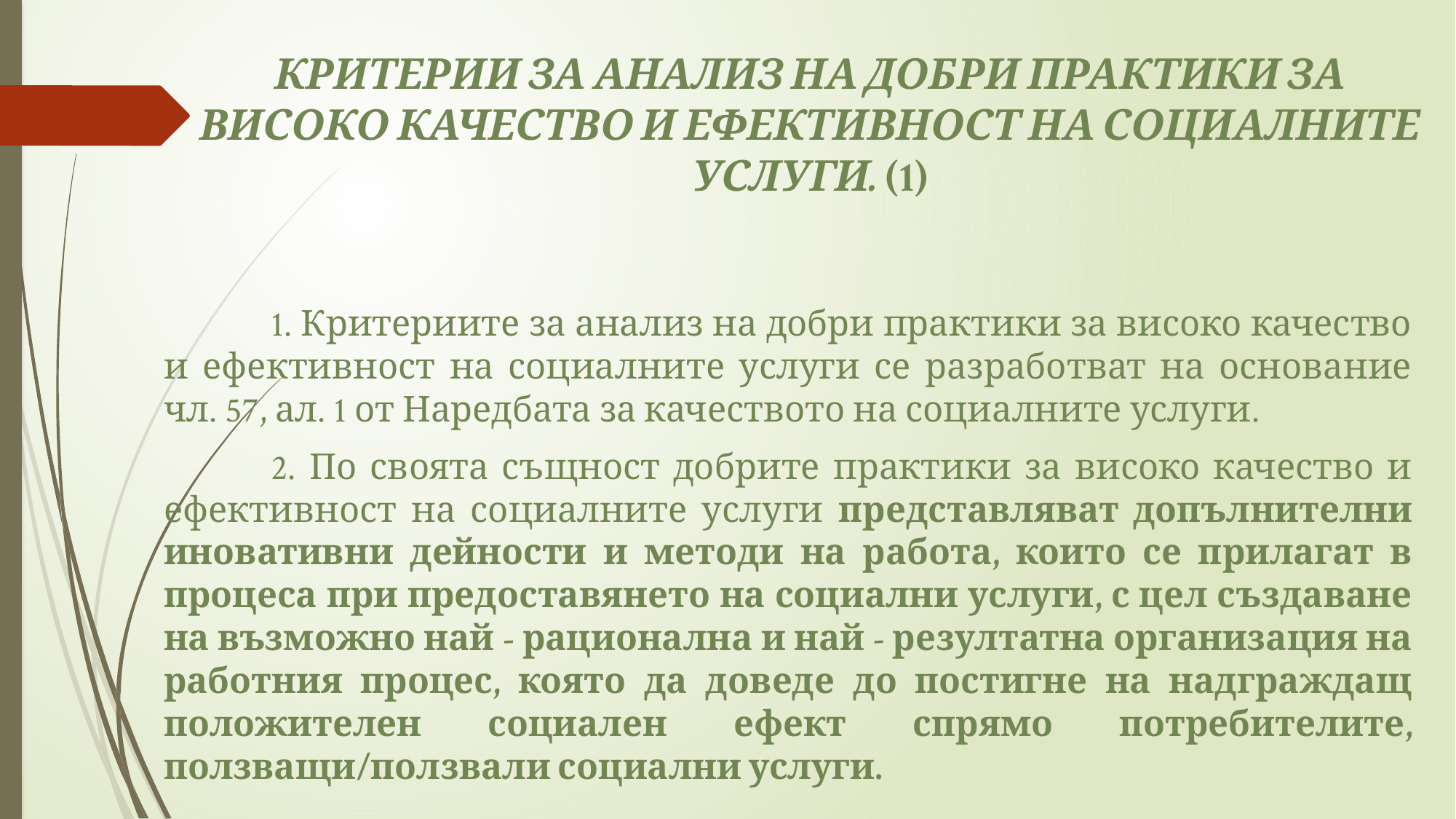

КРИТЕРИИ ЗА АНАЛИЗ НА ДОБРИ ПРАКТИКИ ЗА ВИСОКО КАЧЕСТВО И ЕФЕКТИВНОСТ НА СОЦИАЛНИТЕ УСЛУГИ. (1)

	1. Критериите за анализ на добри практики за високо качество и ефективност на социалните услуги се разработват на основание чл. 57, ал. 1 от Наредбата за качеството на социалните услуги.
	2. По своята същност добрите практики за високо качество и ефективност на социалните услуги представляват допълнителни иновативни дейности и методи на работа, които се прилагат в процеса при предоставянето на социални услуги, с цел създаване на възможно най - рационална и най - резултатна организация на работния процес, която да доведе до постигне на надграждащ положителен социален ефект спрямо потребителите, ползващи/ползвали социални услуги.